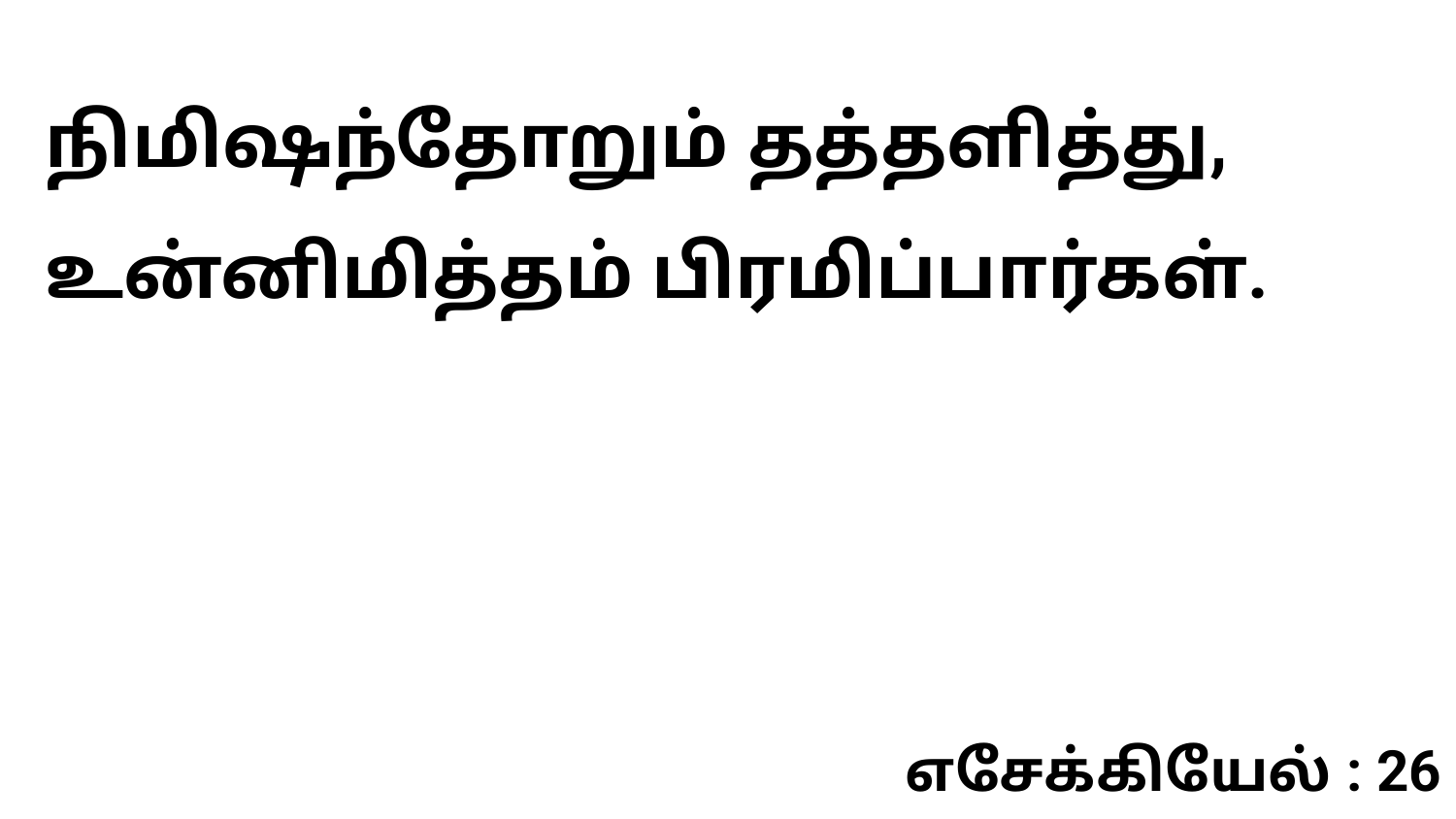

நிமிஷந்தோறும் தத்தளித்து, உன்னிமித்தம் பிரமிப்பார்கள்.
எசேக்கியேல் : 26